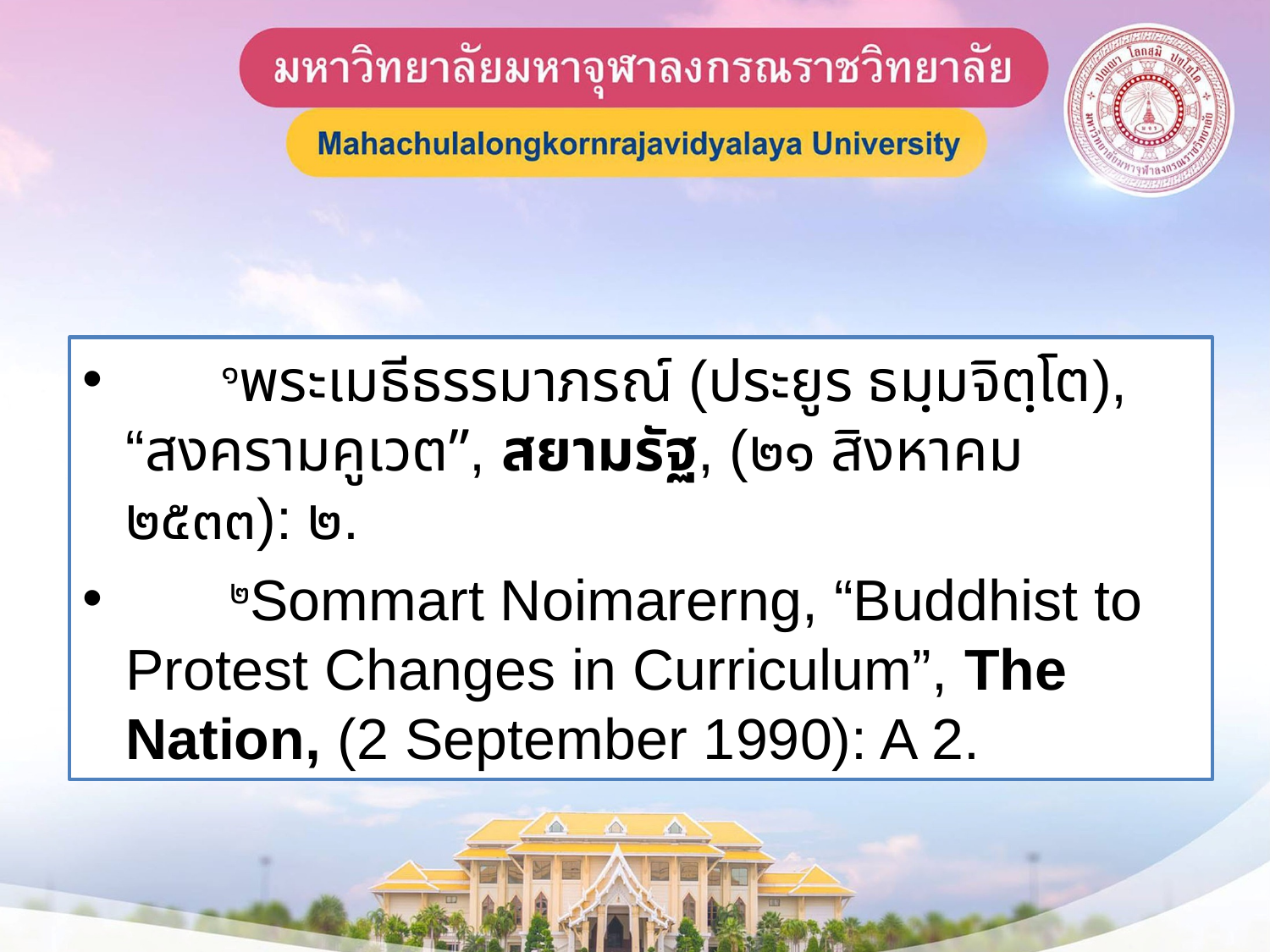

๑พระเมธีธรรมาภรณ์ (ประยูร ธมฺมจิตฺโต), “สงครามคูเวต”, สยามรัฐ, (๒๑ สิงหาคม ๒๕๓๓): ๒.
            ๒Sommart Noimarerng, “Buddhist to Protest Changes in Curriculum”, The Nation, (2 September 1990): A 2.